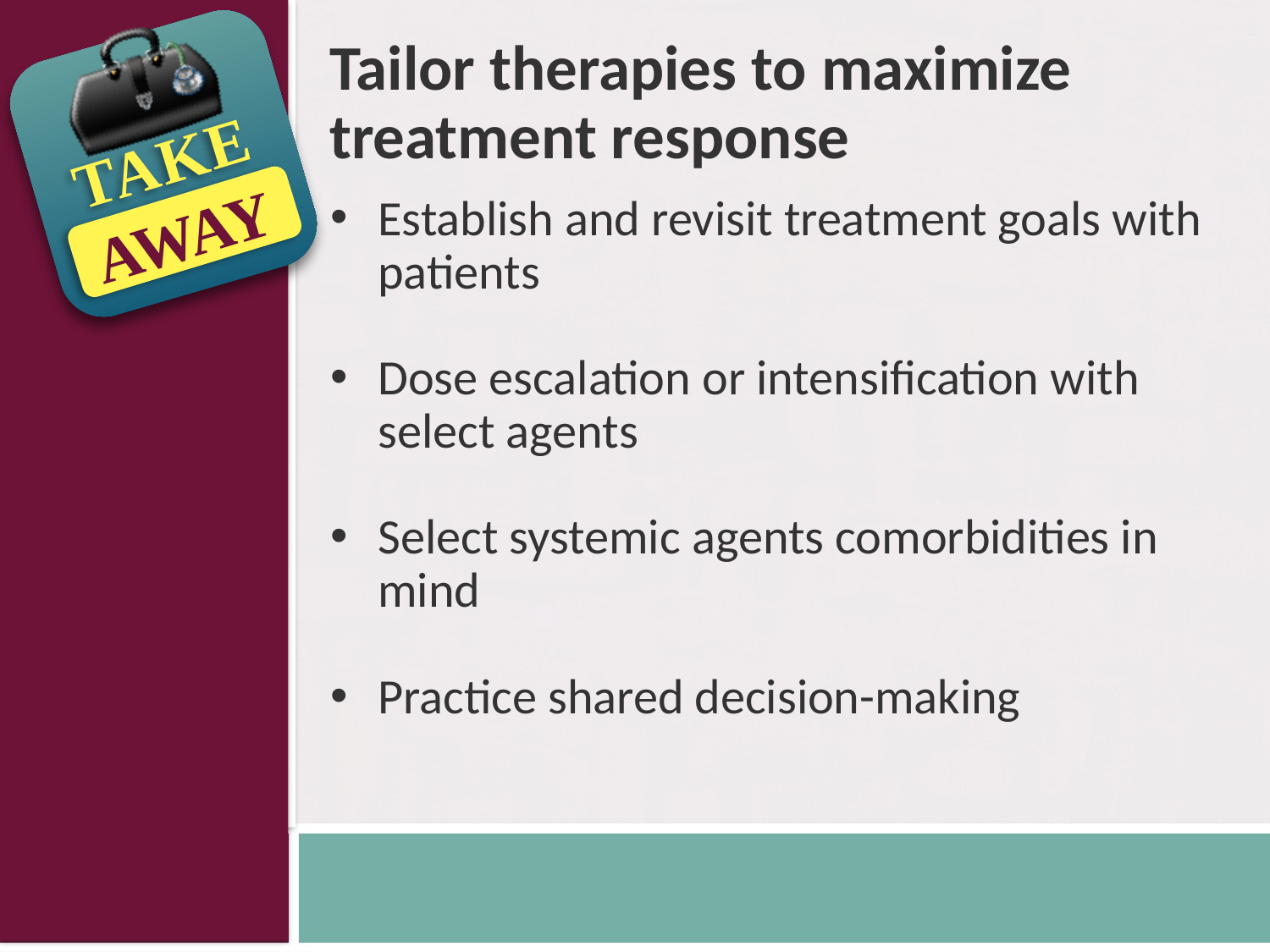

# Tailor therapies to maximize treatment response
Establish and revisit treatment goals with patients
Dose escalation or intensification with select agents
Select systemic agents comorbidities in mind
Practice shared decision-making